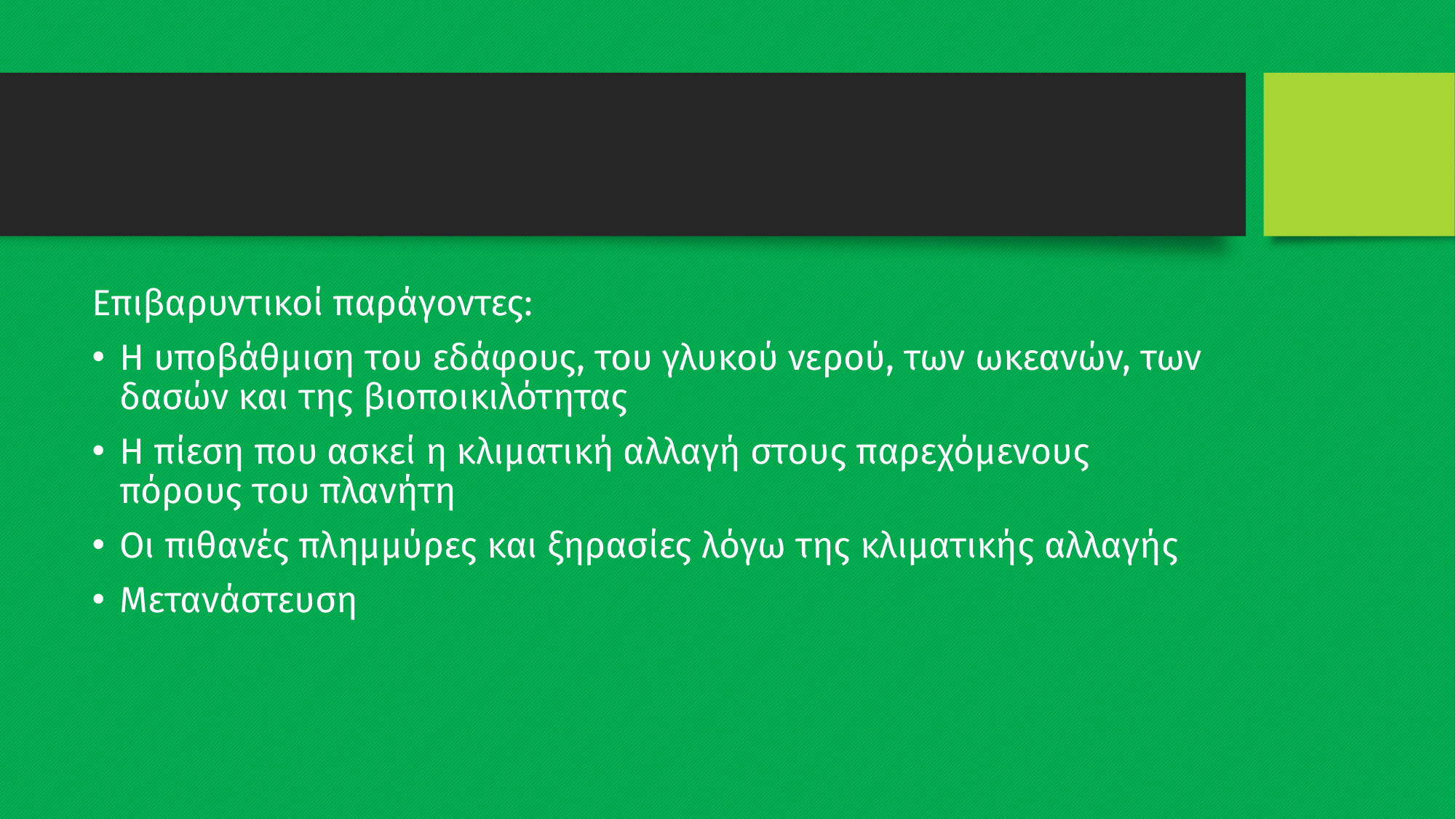

Επιβαρυντικοί παράγοντες:
Η υποβάθμιση του εδάφους, του γλυκού νερού, των ωκεανών, των δασών και της βιοποικιλότητας
Η πίεση που ασκεί η κλιματική αλλαγή στους παρεχόμενους πόρους του πλανήτη
Οι πιθανές πλημμύρες και ξηρασίες λόγω της κλιματικής αλλαγής
Μετανάστευση